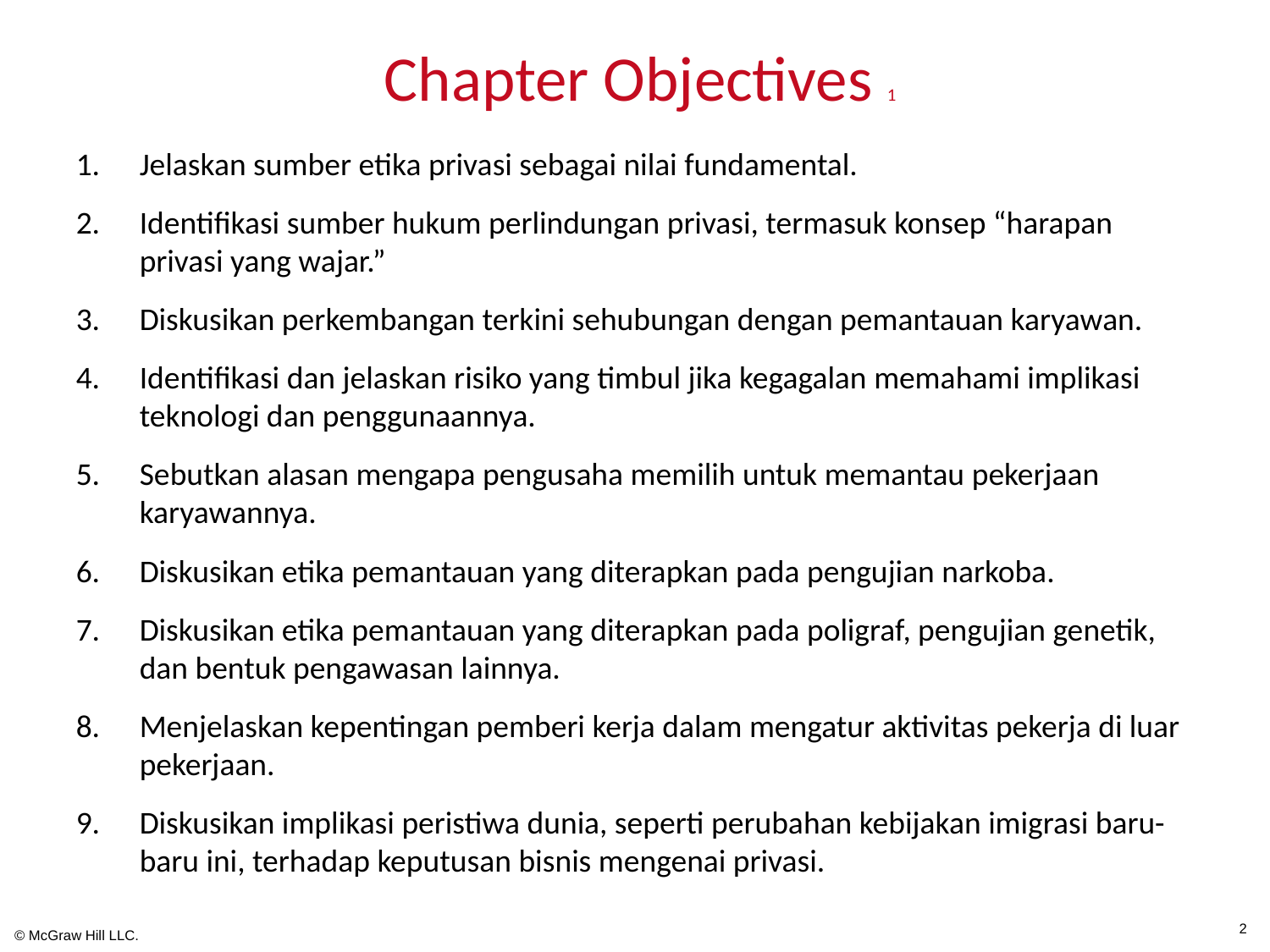

# Chapter Objectives 1
Jelaskan sumber etika privasi sebagai nilai fundamental.
Identifikasi sumber hukum perlindungan privasi, termasuk konsep “harapan privasi yang wajar.”
Diskusikan perkembangan terkini sehubungan dengan pemantauan karyawan.
Identifikasi dan jelaskan risiko yang timbul jika kegagalan memahami implikasi teknologi dan penggunaannya.
Sebutkan alasan mengapa pengusaha memilih untuk memantau pekerjaan karyawannya.
Diskusikan etika pemantauan yang diterapkan pada pengujian narkoba.
Diskusikan etika pemantauan yang diterapkan pada poligraf, pengujian genetik, dan bentuk pengawasan lainnya.
Menjelaskan kepentingan pemberi kerja dalam mengatur aktivitas pekerja di luar pekerjaan.
Diskusikan implikasi peristiwa dunia, seperti perubahan kebijakan imigrasi baru-baru ini, terhadap keputusan bisnis mengenai privasi.

2